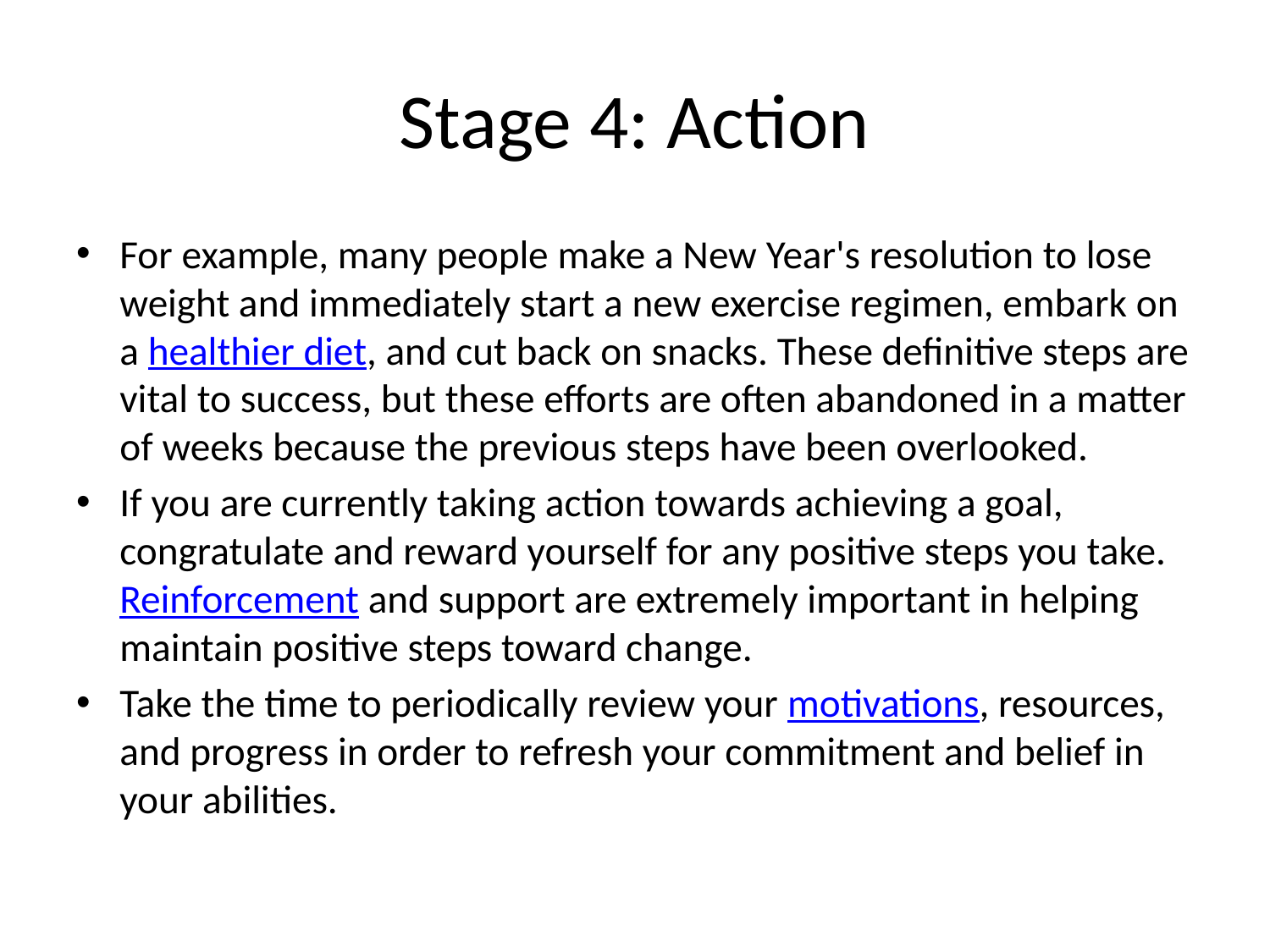

# Stage 4: Action
For example, many people make a New Year's resolution to lose weight and immediately start a new exercise regimen, embark on a healthier diet, and cut back on snacks. These definitive steps are vital to success, but these efforts are often abandoned in a matter of weeks because the previous steps have been overlooked.
If you are currently taking action towards achieving a goal, congratulate and reward yourself for any positive steps you take. Reinforcement and support are extremely important in helping maintain positive steps toward change.
Take the time to periodically review your motivations, resources, and progress in order to refresh your commitment and belief in your abilities.